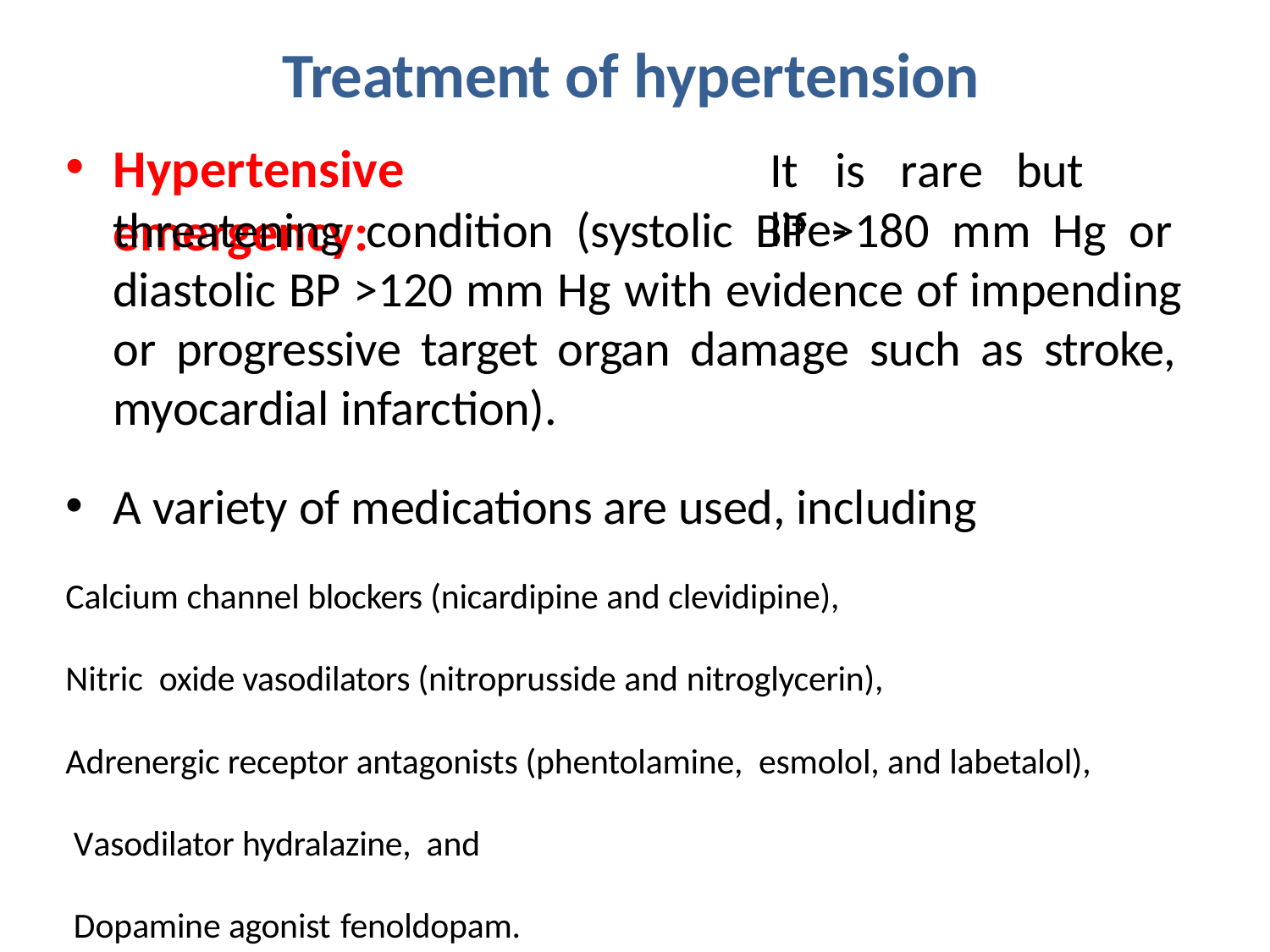

# Treatment of hypertension
Hypertensive	emergency:
It	is	rare	but	life-
threatening condition (systolic BP >180 mm Hg or  diastolic BP >120 mm Hg with evidence of impending  or progressive target organ damage such as stroke,  myocardial infarction).
A variety of medications are used, including
Calcium channel blockers (nicardipine and clevidipine),
Nitric  oxide vasodilators (nitroprusside and nitroglycerin),
Adrenergic receptor antagonists (phentolamine,  esmolol, and labetalol),
 Vasodilator hydralazine,  and
 Dopamine agonist fenoldopam.